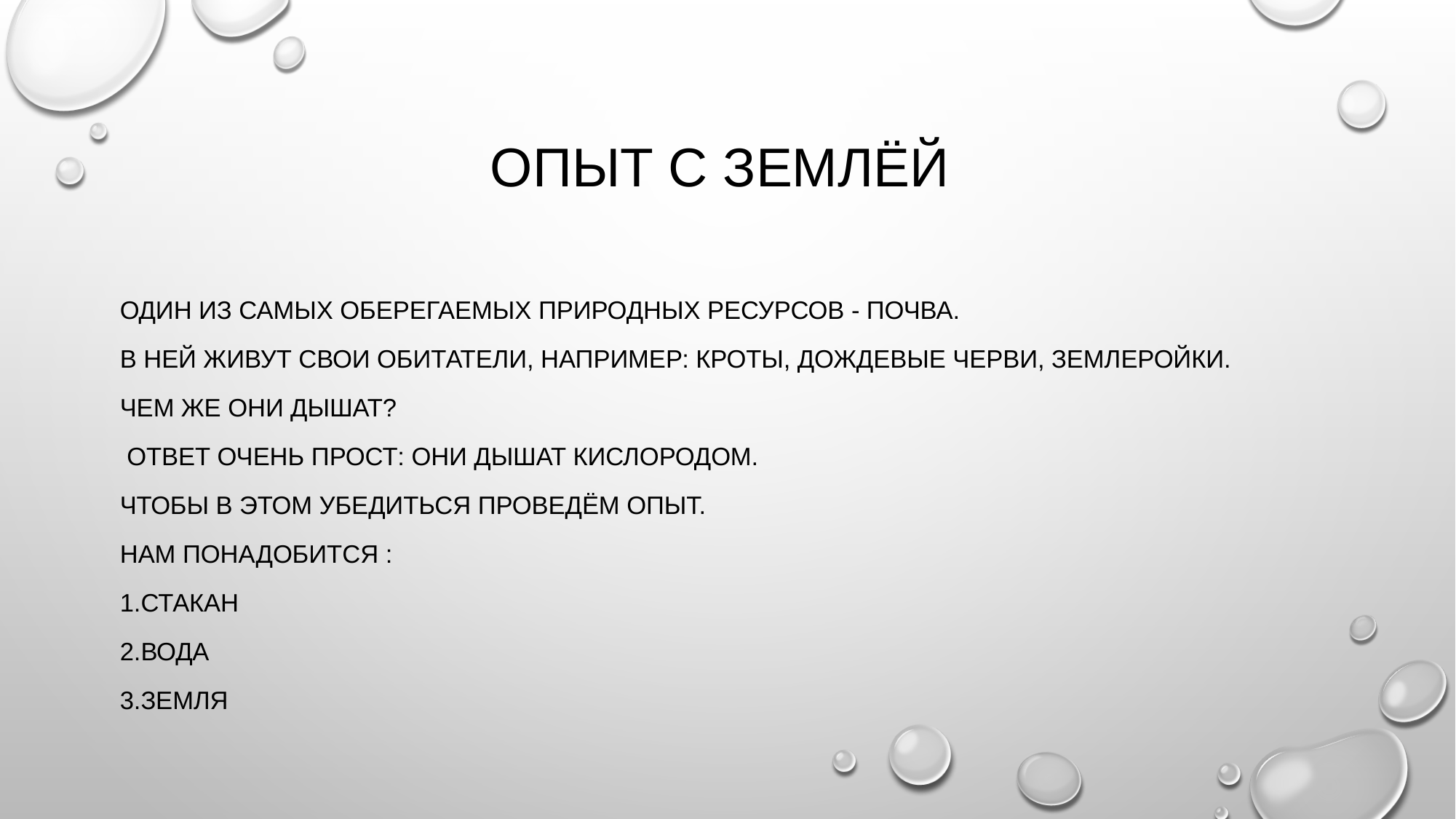

# Опыт с землёй
Один из самых оберегаемых природных ресурсов - почва.
В ней живут свои Обитатели, например: кроты, дождевые черви, землеройки.
Чем же они дышат?
 Ответ очень прост: они дышат кислородом.
Чтобы в этом убедиться проведём опыт.
Нам понадобится :
1.сТакан
2.вОда
3.зЕмля